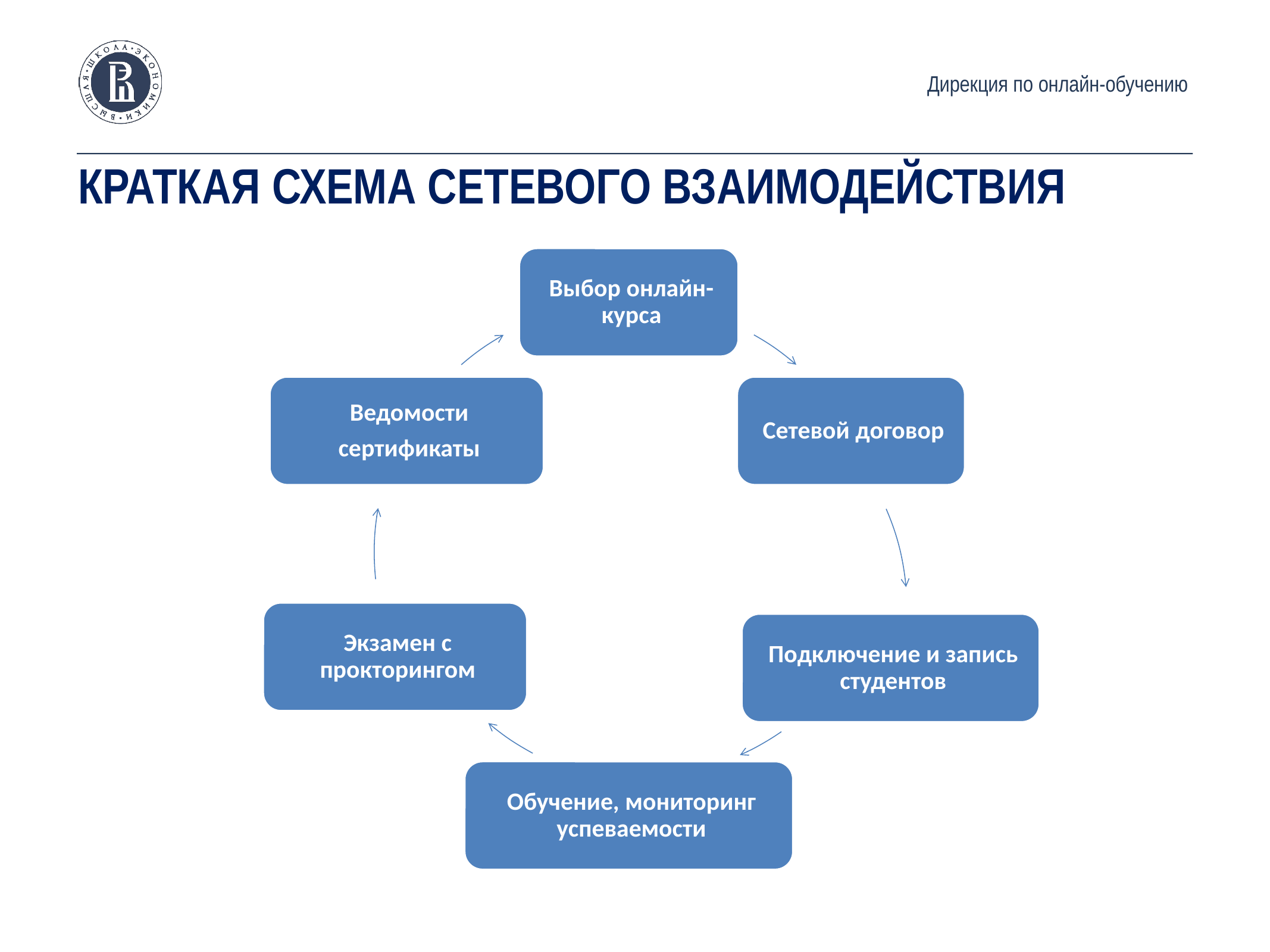

Дирекция по онлайн-обучению

# КРАТКАЯ СХЕМА СЕТЕВОГО ВЗАИМОДЕЙСТВИЯ
Выбор онлайн-курса
Сетевой договор
Подключение и запись студентов
Обучение, мониторинг успеваемости
Экзамен с прокторингом
Ведомости
сертификаты